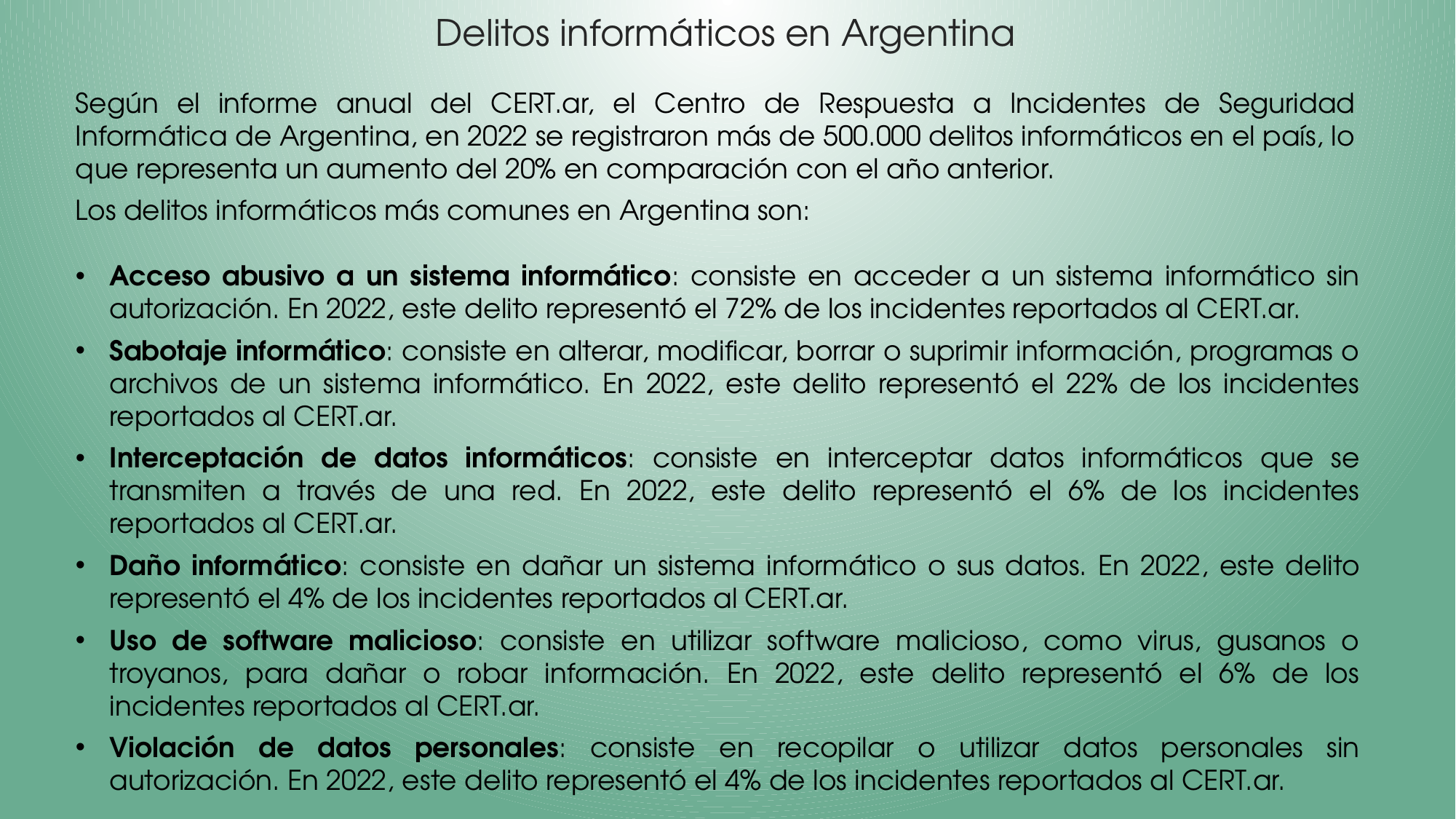

# Delitos informáticos en Argentina
Según el informe anual del CERT.ar, el Centro de Respuesta a Incidentes de Seguridad Informática de Argentina, en 2022 se registraron más de 500.000 delitos informáticos en el país, lo que representa un aumento del 20% en comparación con el año anterior.
Los delitos informáticos más comunes en Argentina son:

Acceso abusivo a un sistema informático: consiste en acceder a un sistema informático sin autorización. En 2022, este delito representó el 72% de los incidentes reportados al CERT.ar.
Sabotaje informático: consiste en alterar, modificar, borrar o suprimir información, programas o archivos de un sistema informático. En 2022, este delito representó el 22% de los incidentes reportados al CERT.ar.
Interceptación de datos informáticos: consiste en interceptar datos informáticos que se transmiten a través de una red. En 2022, este delito representó el 6% de los incidentes reportados al CERT.ar.
Daño informático: consiste en dañar un sistema informático o sus datos. En 2022, este delito representó el 4% de los incidentes reportados al CERT.ar.
Uso de software malicioso: consiste en utilizar software malicioso, como virus, gusanos o troyanos, para dañar o robar información. En 2022, este delito representó el 6% de los incidentes reportados al CERT.ar.
Violación de datos personales: consiste en recopilar o utilizar datos personales sin autorización. En 2022, este delito representó el 4% de los incidentes reportados al CERT.ar.